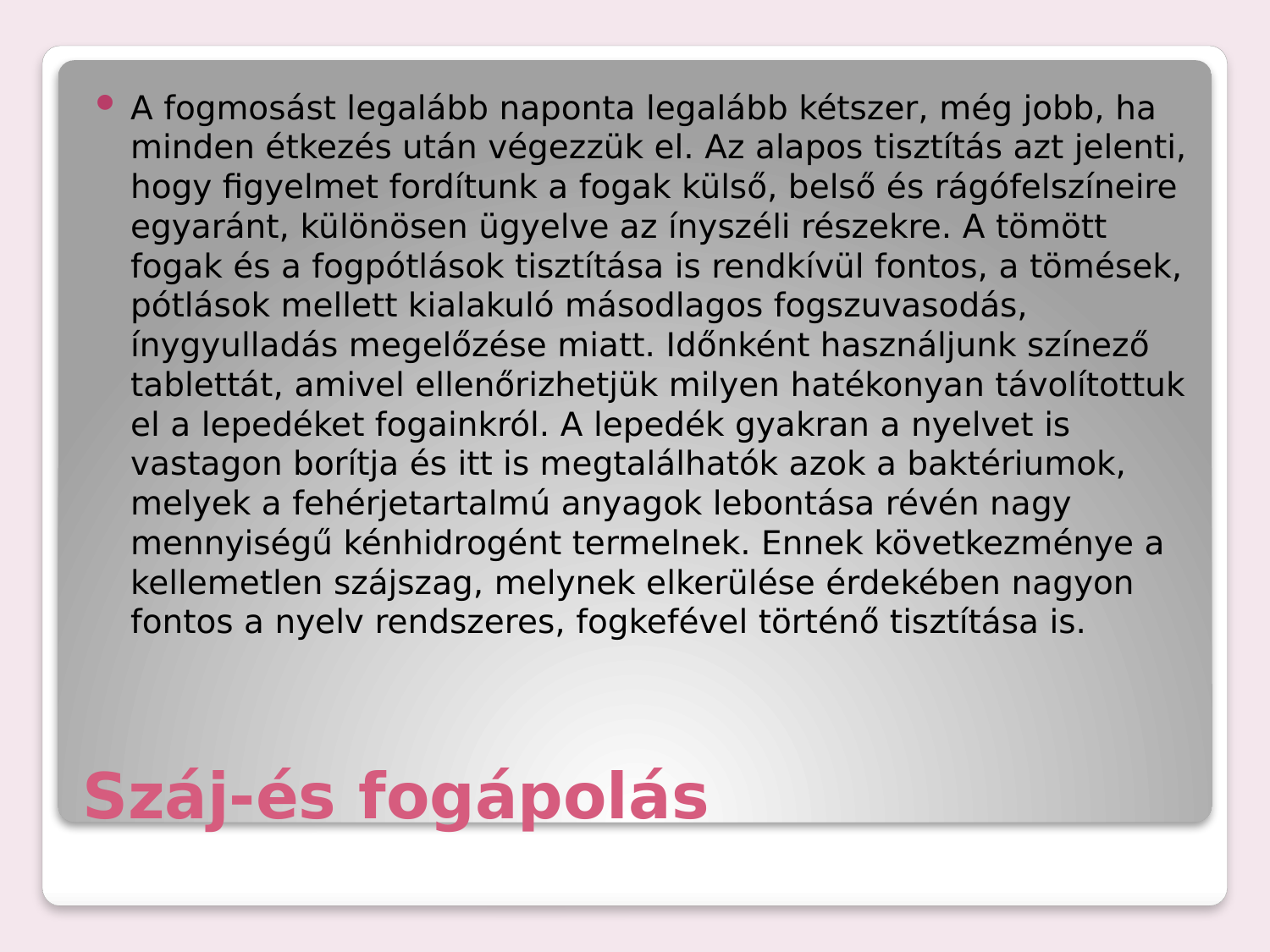

A fogmosást legalább naponta legalább kétszer, még jobb, ha minden étkezés után végezzük el. Az alapos tisztítás azt jelenti, hogy figyelmet fordítunk a fogak külső, belső és rágófelszíneire egyaránt, különösen ügyelve az ínyszéli részekre. A tömött fogak és a fogpótlások tisztítása is rendkívül fontos, a tömések, pótlások mellett kialakuló másodlagos fogszuvasodás, ínygyulladás megelőzése miatt. Időnként használjunk színező tablettát, amivel ellenőrizhetjük milyen hatékonyan távolítottuk el a lepedéket fogainkról. A lepedék gyakran a nyelvet is vastagon borítja és itt is megtalálhatók azok a baktériumok, melyek a fehérjetartalmú anyagok lebontása révén nagy mennyiségű kénhidrogént termelnek. Ennek következménye a kellemetlen szájszag, melynek elkerülése érdekében nagyon fontos a nyelv rendszeres, fogkefével történő tisztítása is.

# Száj-és fogápolás